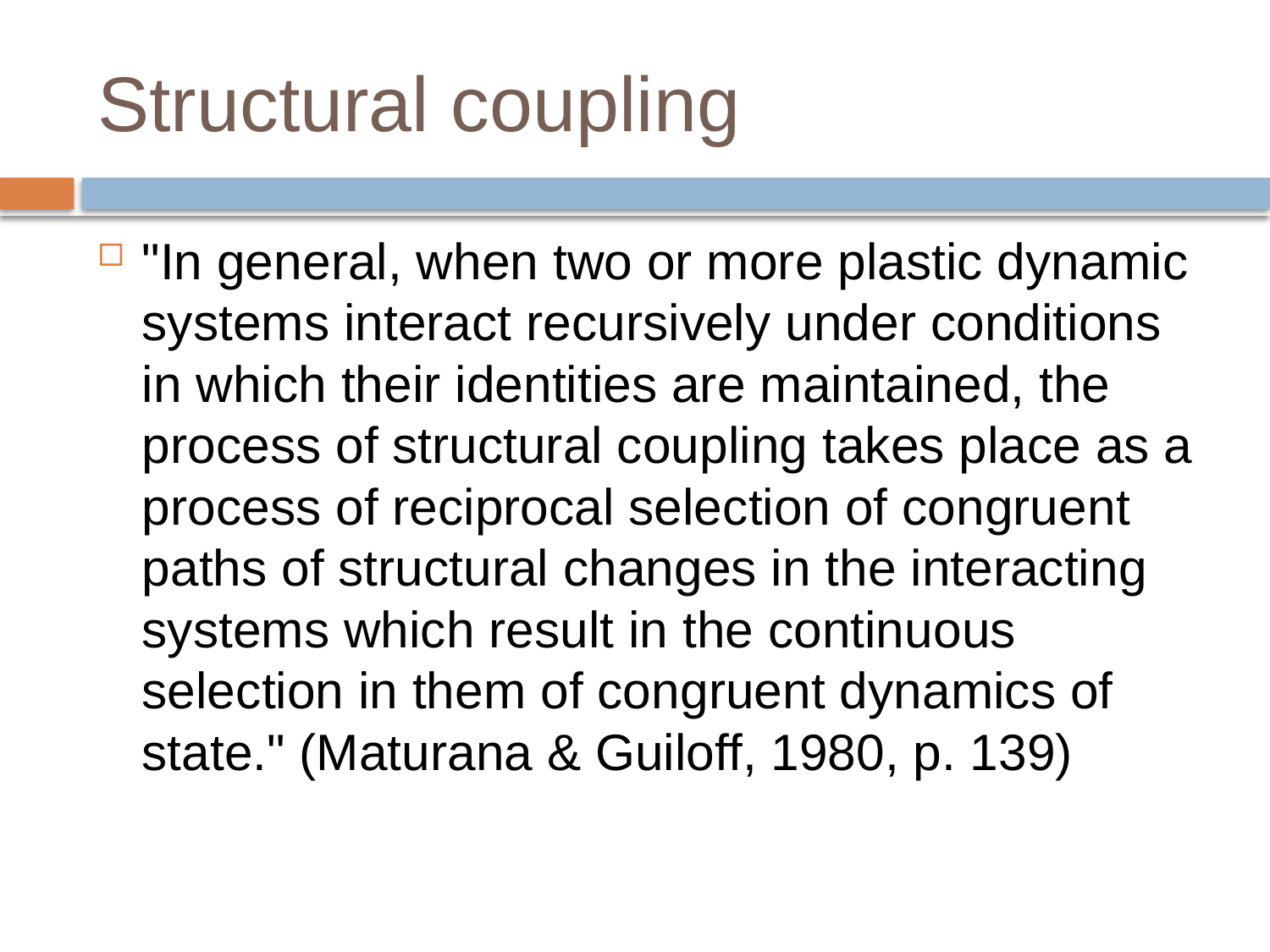

# Structural coupling
"In general, when two or more plastic dynamic systems interact recursively under conditions in which their identities are maintained, the process of structural coupling takes place as a process of reciprocal selection of congruent paths of structural changes in the interacting systems which result in the continuous selection in them of congruent dynamics of state." (Maturana & Guiloff, 1980, p. 139)